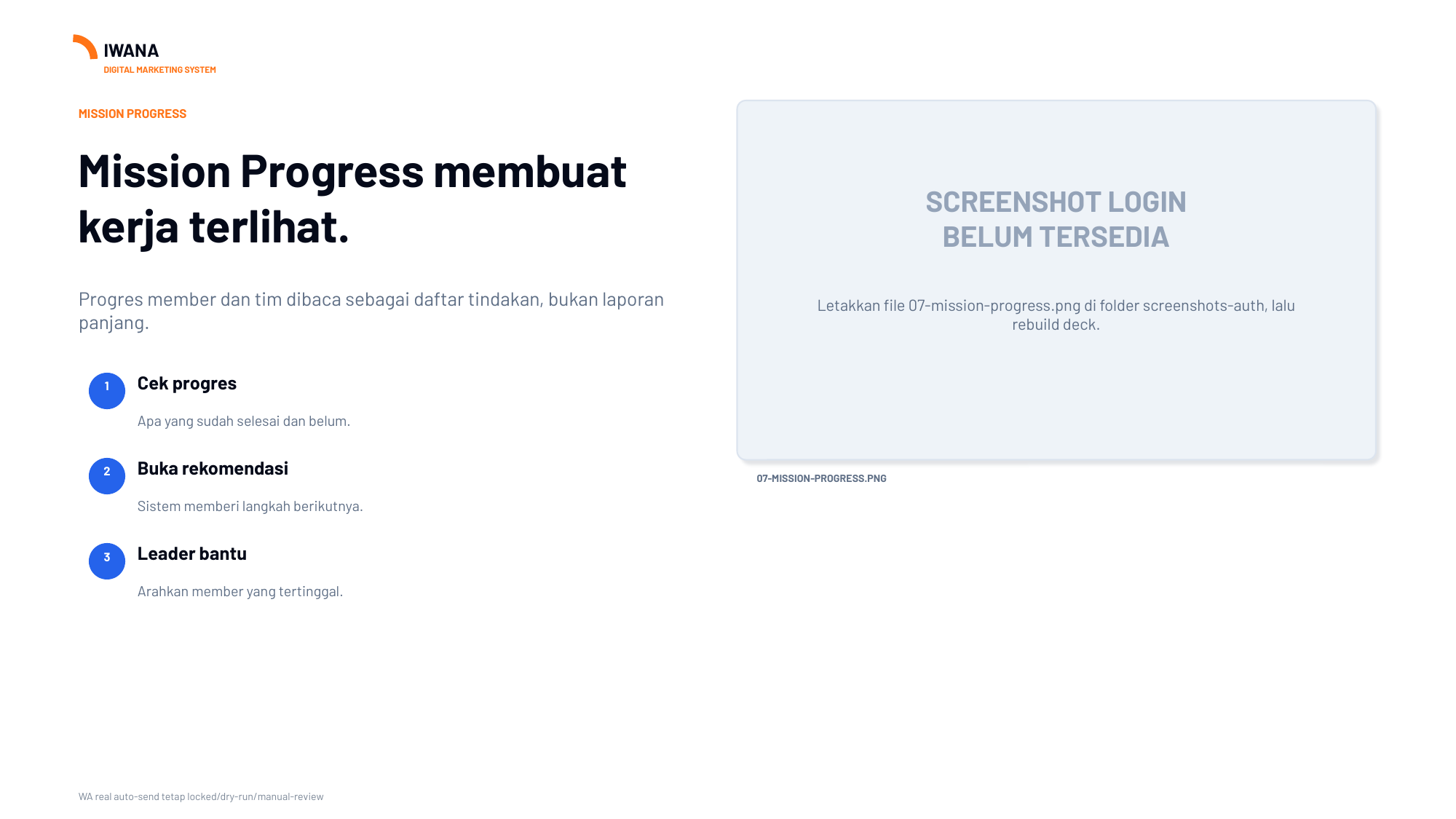

IWANA
DIGITAL MARKETING SYSTEM

MISSION PROGRESS
Mission Progress membuat kerja terlihat.
SCREENSHOT LOGIN
BELUM TERSEDIA
Progres member dan tim dibaca sebagai daftar tindakan, bukan laporan panjang.
Letakkan file 07-mission-progress.png di folder screenshots-auth, lalu rebuild deck.
Cek progres

1
Apa yang sudah selesai dan belum.
Buka rekomendasi

2
07-MISSION-PROGRESS.PNG
Sistem memberi langkah berikutnya.
Leader bantu

3
Arahkan member yang tertinggal.
WA real auto-send tetap locked/dry-run/manual-review